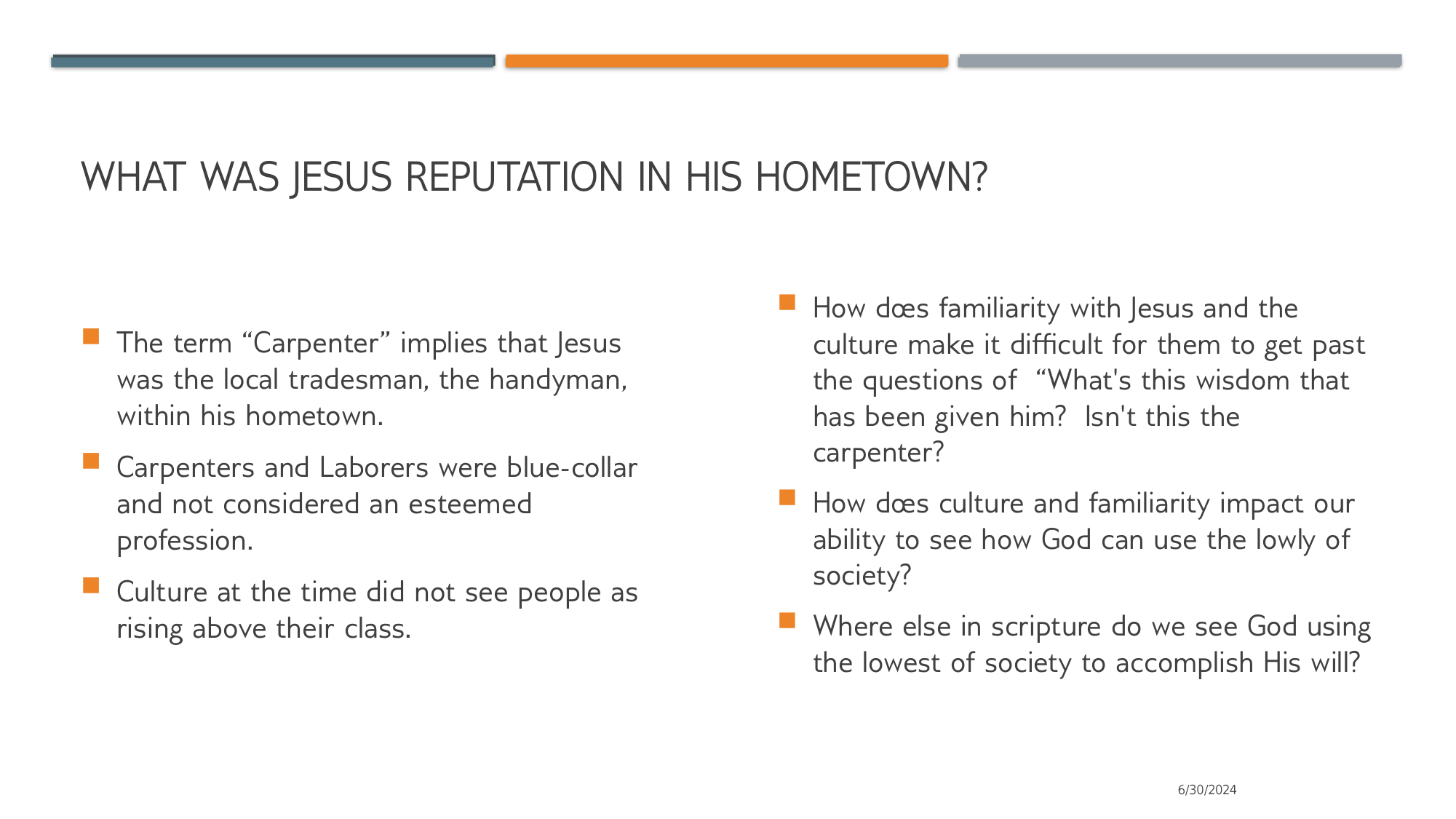

# What was Jesus Reputation in his hometown?
The term “Carpenter” implies that Jesus was the local tradesman, the handyman, within his hometown.
Carpenters and Laborers were blue-collar and not considered an esteemed profession.
Culture at the time did not see people as rising above their class.
How does familiarity with Jesus and the culture make it difficult for them to get past the questions of  “What's this wisdom that has been given him?  Isn't this the carpenter?
How does culture and familiarity impact our ability to see how God can use the lowly of society?
Where else in scripture do we see God using the lowest of society to accomplish His will?
6/30/2024